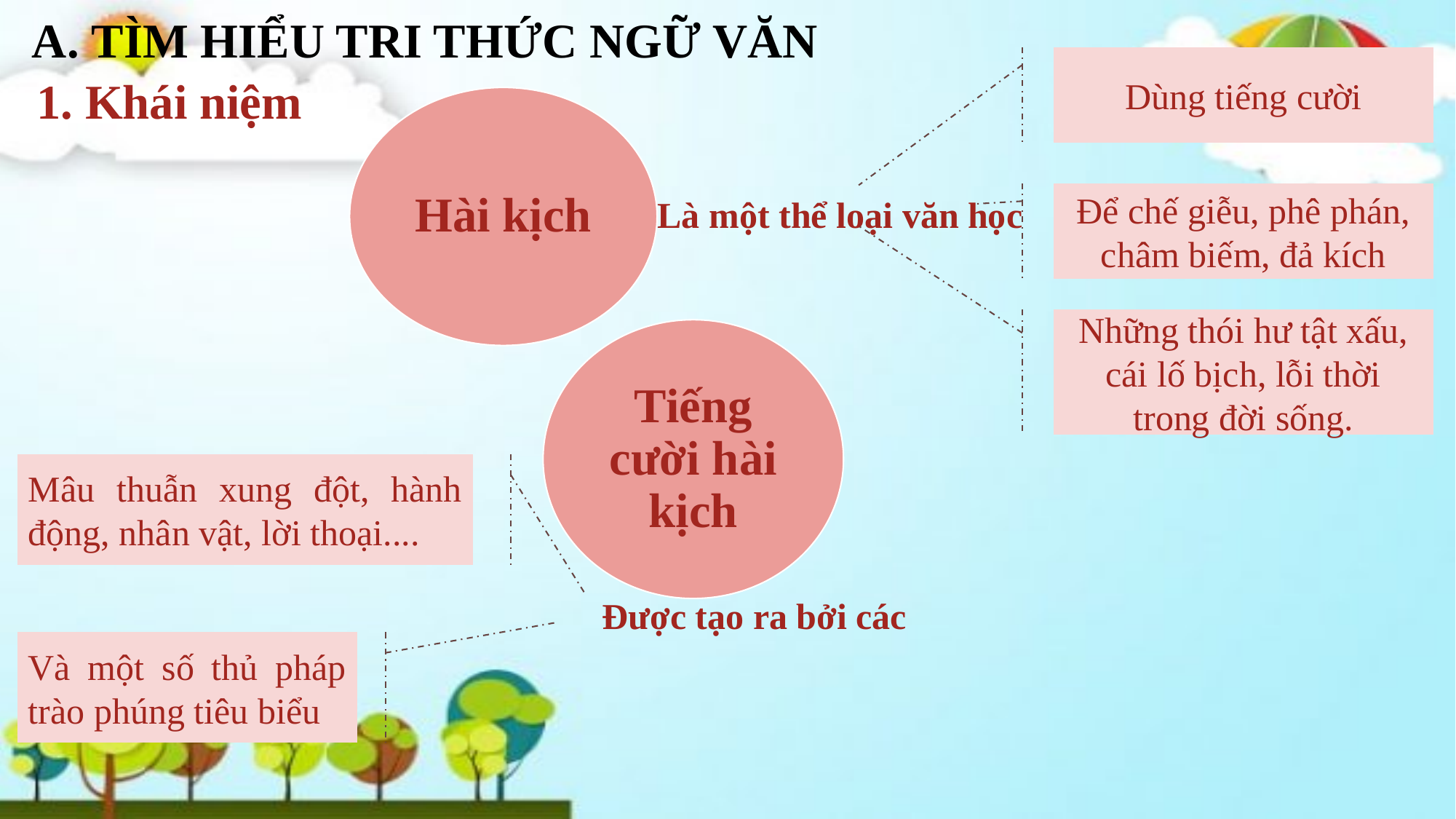

A. TÌM HIỂU TRI THỨC NGỮ VĂN
Dùng tiếng cười
1. Khái niệm

Hài kịch
Để chế giễu, phê phán, châm biếm, đả kích
Là một thể loại văn học
Những thói hư tật xấu, cái lố bịch, lỗi thời trong đời sống.

Tiếng cười hài kịch
Mâu thuẫn xung đột, hành động, nhân vật, lời thoại....
Được tạo ra bởi các
Và một số thủ pháp trào phúng tiêu biểu